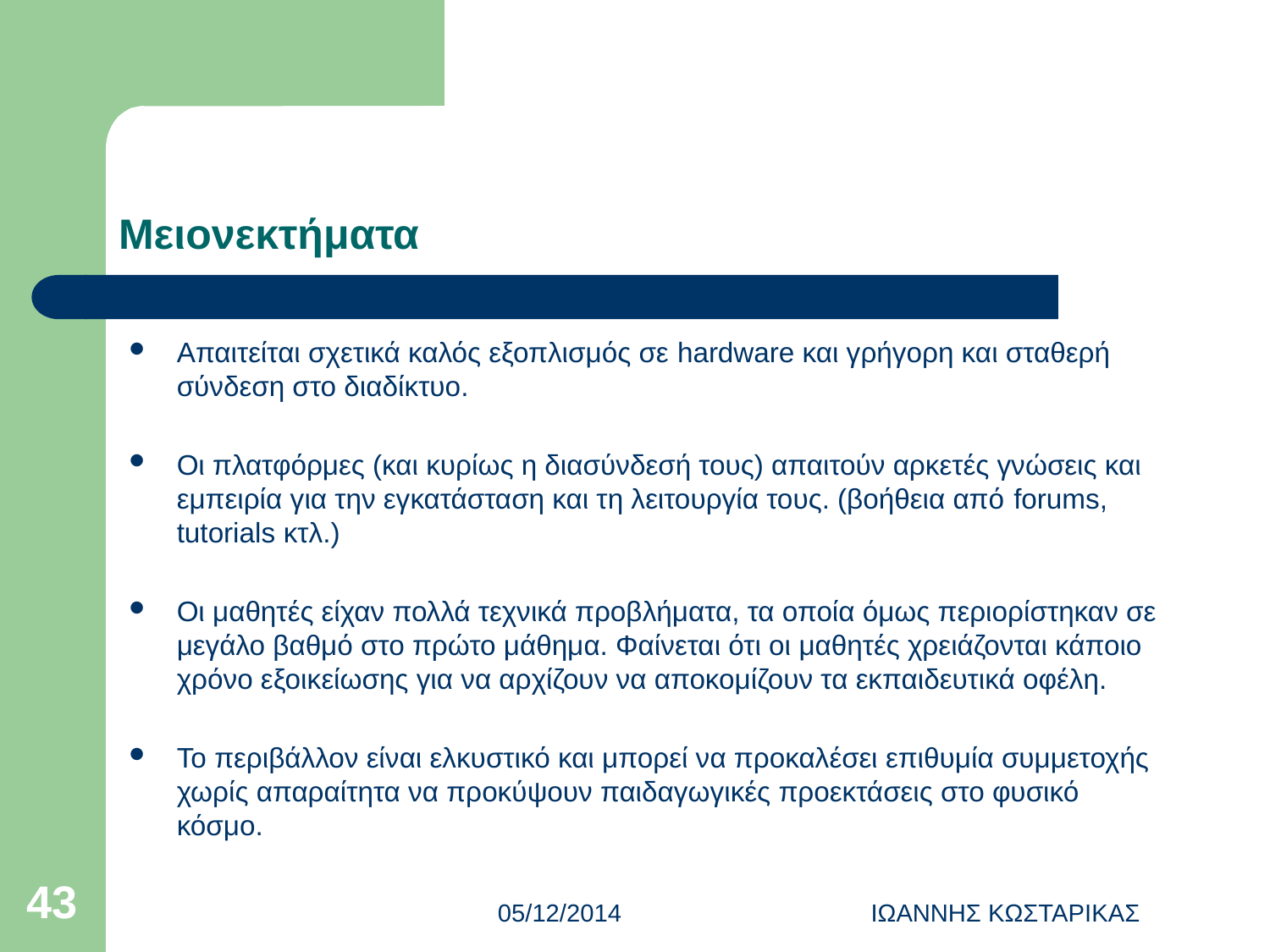

# Μειονεκτήματα
Απαιτείται σχετικά καλός εξοπλισμός σε hardware και γρήγορη και σταθερή σύνδεση στο διαδίκτυο.

Οι πλατφόρμες (και κυρίως η διασύνδεσή τους) απαιτούν αρκετές γνώσεις και εμπειρία για την εγκατάσταση και τη λειτουργία τους. (βοήθεια από forums, tutorials κτλ.)

Οι μαθητές είχαν πολλά τεχνικά προβλήματα, τα οποία όμως περιορίστηκαν σε μεγάλο βαθμό στο πρώτο μάθημα. Φαίνεται ότι οι μαθητές χρειάζονται κάποιο χρόνο εξοικείωσης για να αρχίζουν να αποκομίζουν τα εκπαιδευτικά οφέλη.

Το περιβάλλον είναι ελκυστικό και μπορεί να προκαλέσει επιθυμία συμμετοχής χωρίς απαραίτητα να προκύψουν παιδαγωγικές προεκτάσεις στο φυσικό κόσμο.

43
05/12/2014
ΙΩΑΝΝΗΣ ΚΩΣΤΑΡΙΚΑΣ